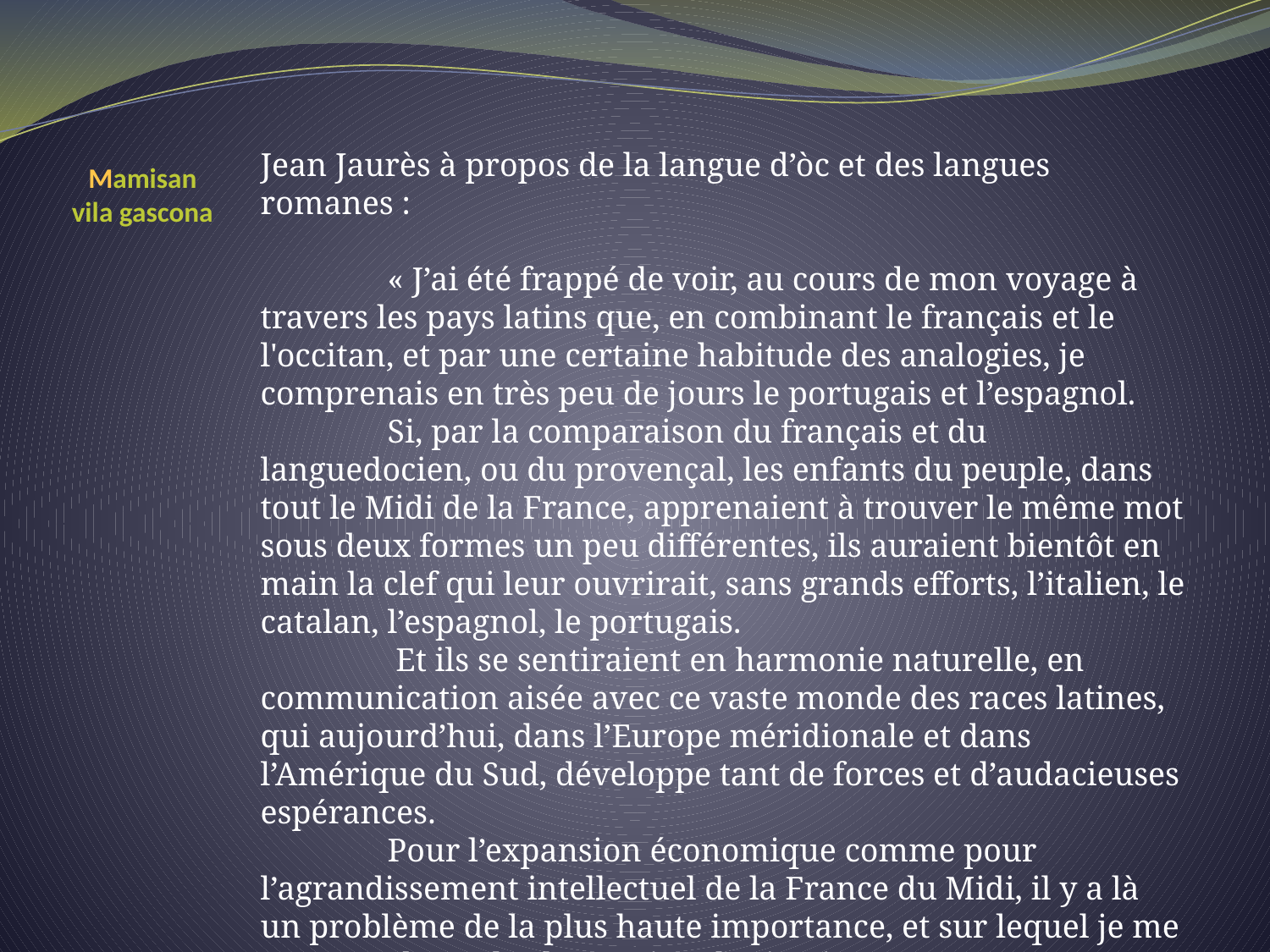

# Mamisan vila gascona
Jean Jaurès à propos de la langue d’òc et des langues romanes :

	« J’ai été frappé de voir, au cours de mon voyage à travers les pays latins que, en combinant le français et le l'occitan, et par une certaine habitude des analogies, je comprenais en très peu de jours le portugais et l’espagnol.
	Si, par la comparaison du français et du languedocien, ou du provençal, les enfants du peuple, dans tout le Midi de la France, apprenaient à trouver le même mot sous deux formes un peu différentes, ils auraient bientôt en main la clef qui leur ouvrirait, sans grands efforts, l’italien, le catalan, l’espagnol, le portugais.
	 Et ils se sentiraient en harmonie naturelle, en communication aisée avec ce vaste monde des races latines, qui aujourd’hui, dans l’Europe méridionale et dans l’Amérique du Sud, développe tant de forces et d’audacieuses espérances.
	Pour l’expansion économique comme pour l’agrandissement intellectuel de la France du Midi, il y a là un problème de la plus haute importance, et sur lequel je me permets d’appeler l’attention des instituteurs ».
Jean Jaurès, Revue de l’enseignement primaire du 15 octobre 1911.